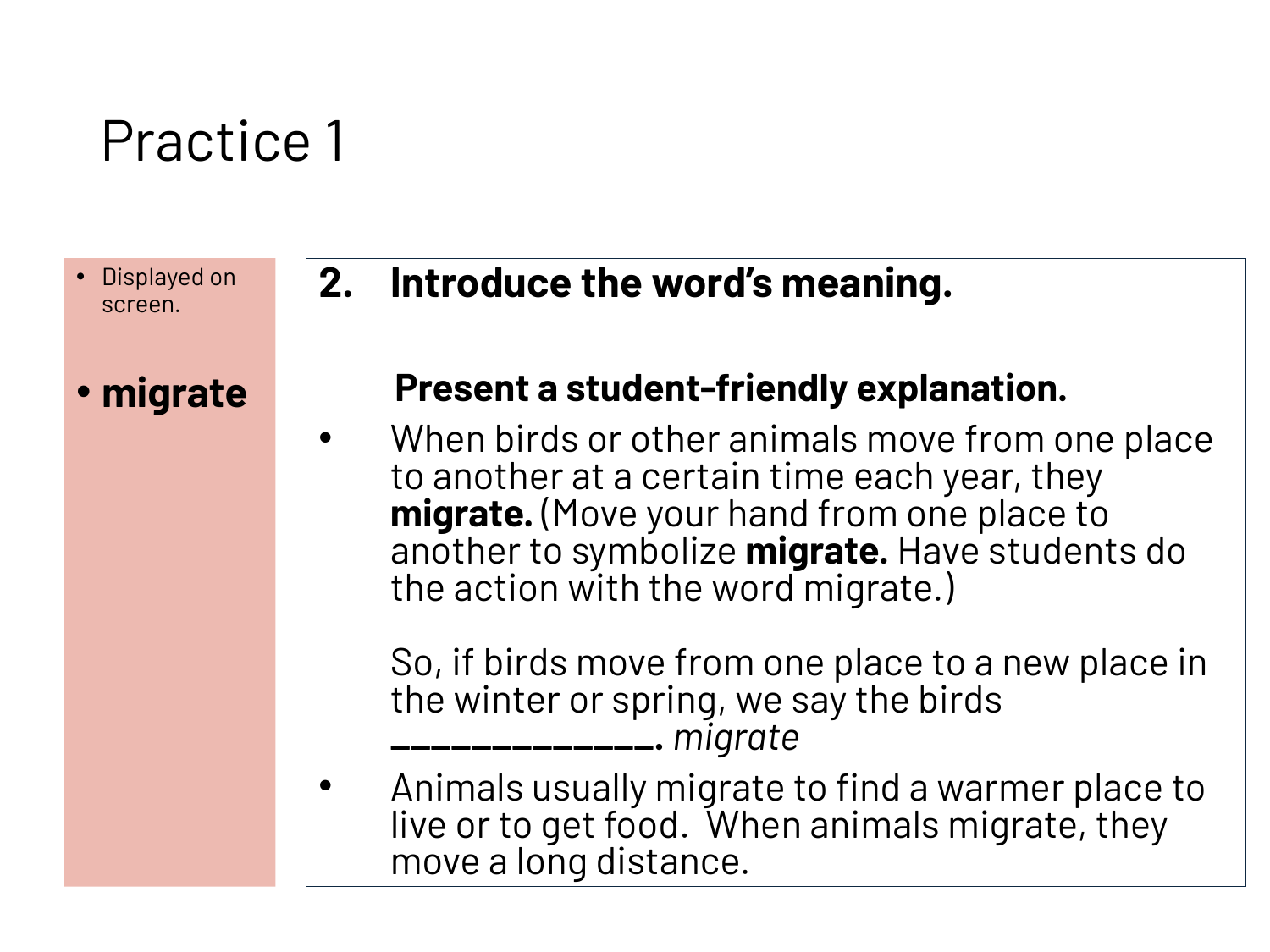

# Practice 1
Displayed on screen.

migrate
Introduce the word’s meaning.
         Present a student-friendly explanation.
When birds or other animals move from one place to another at a certain time each year, they migrate. (Move your hand from one place to another to symbolize migrate. Have students do the action with the word migrate.)
So, if birds move from one place to a new place in the winter or spring, we say the birds _____________. migrate
Animals usually migrate to find a warmer place to live or to get food.  When animals migrate, they move a long distance.

38